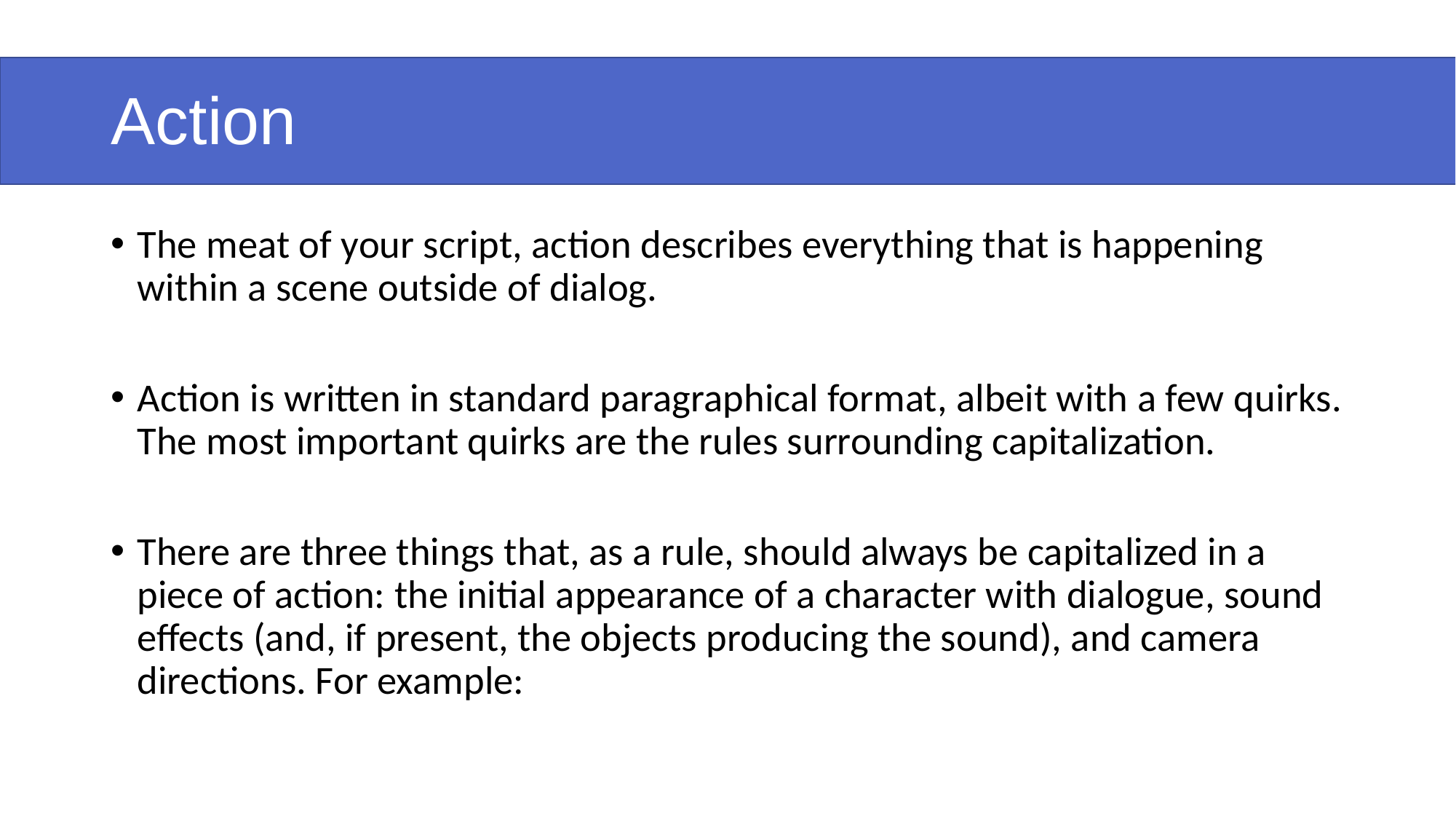

# Action
The meat of your script, action describes everything that is happening within a scene outside of dialog.

Action is written in standard paragraphical format, albeit with a few quirks. The most important quirks are the rules surrounding capitalization.

There are three things that, as a rule, should always be capitalized in a piece of action: the initial appearance of a character with dialogue, sound effects (and, if present, the objects producing the sound), and camera directions. For example: